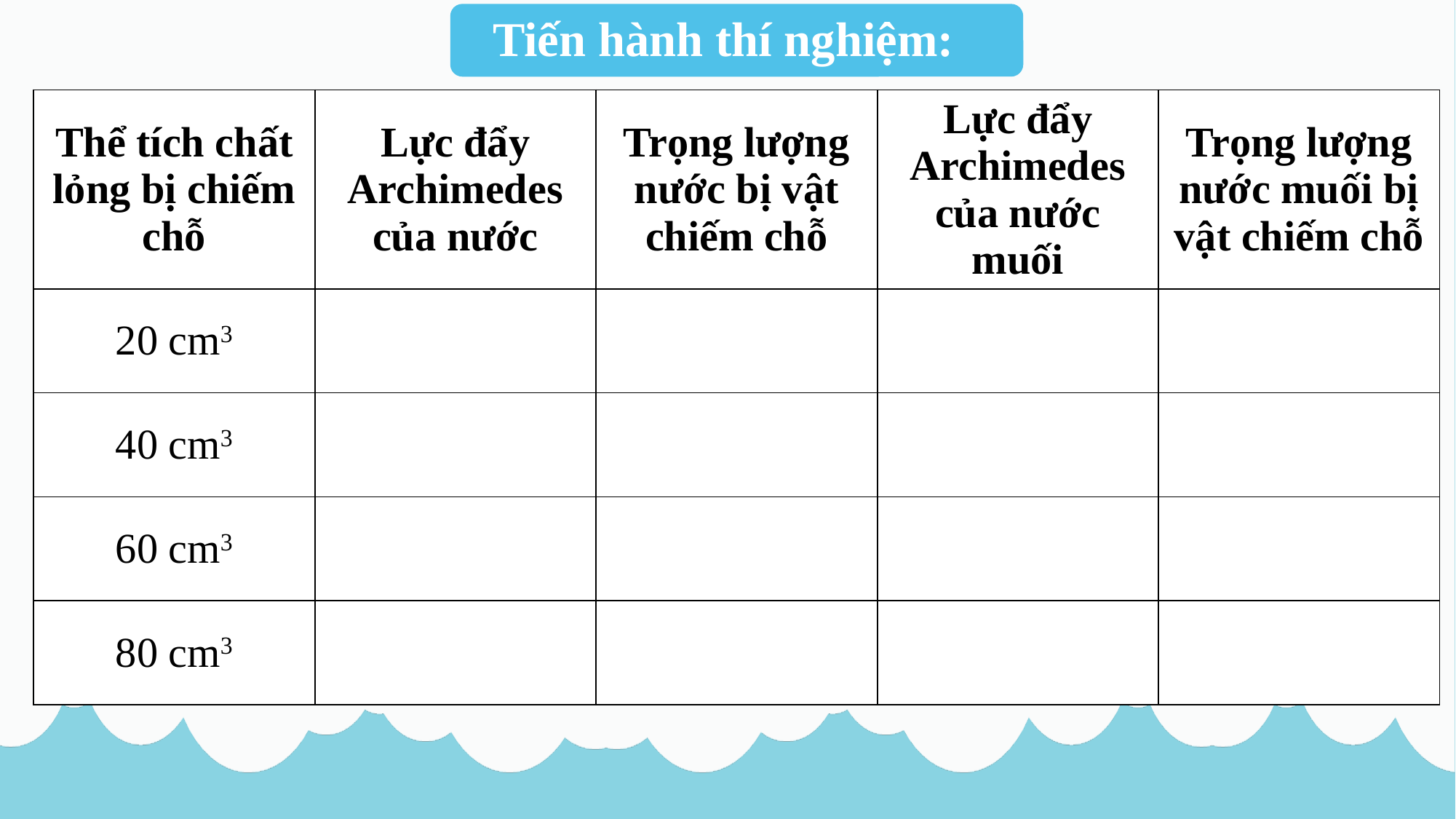

Tiến hành thí nghiệm:

| Thể tích chất lỏng bị chiếm chỗ | Lực đẩy Archimedes của nước | Trọng lượng nước bị vật chiếm chỗ | Lực đẩy Archimedes của nước muối | Trọng lượng nước muối bị vật chiếm chỗ |
| --- | --- | --- | --- | --- |
| 20 cm3 |  |  |  |  |
| 40 cm3 |  |  |  |  |
| 60 cm3 |  |  |  |  |
| 80 cm3 |  |  |  |  |